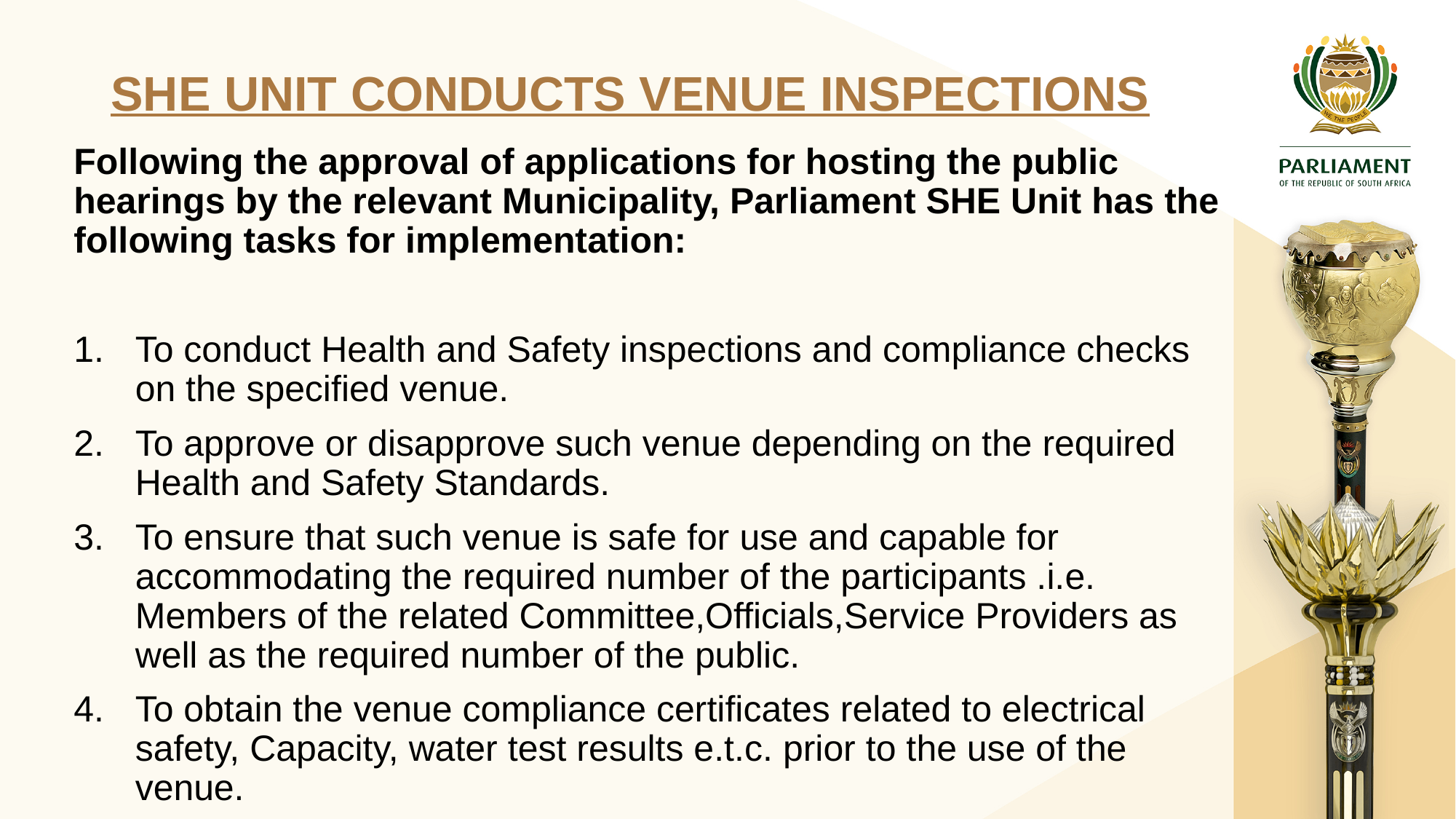

# SHE UNIT CONDUCTS VENUE INSPECTIONS
Following the approval of applications for hosting the public hearings by the relevant Municipality, Parliament SHE Unit has the following tasks for implementation:

To conduct Health and Safety inspections and compliance checks on the specified venue.
To approve or disapprove such venue depending on the required Health and Safety Standards.
To ensure that such venue is safe for use and capable for accommodating the required number of the participants .i.e. Members of the related Committee,Officials,Service Providers as well as the required number of the public.
To obtain the venue compliance certificates related to electrical safety, Capacity, water test results e.t.c. prior to the use of the venue.